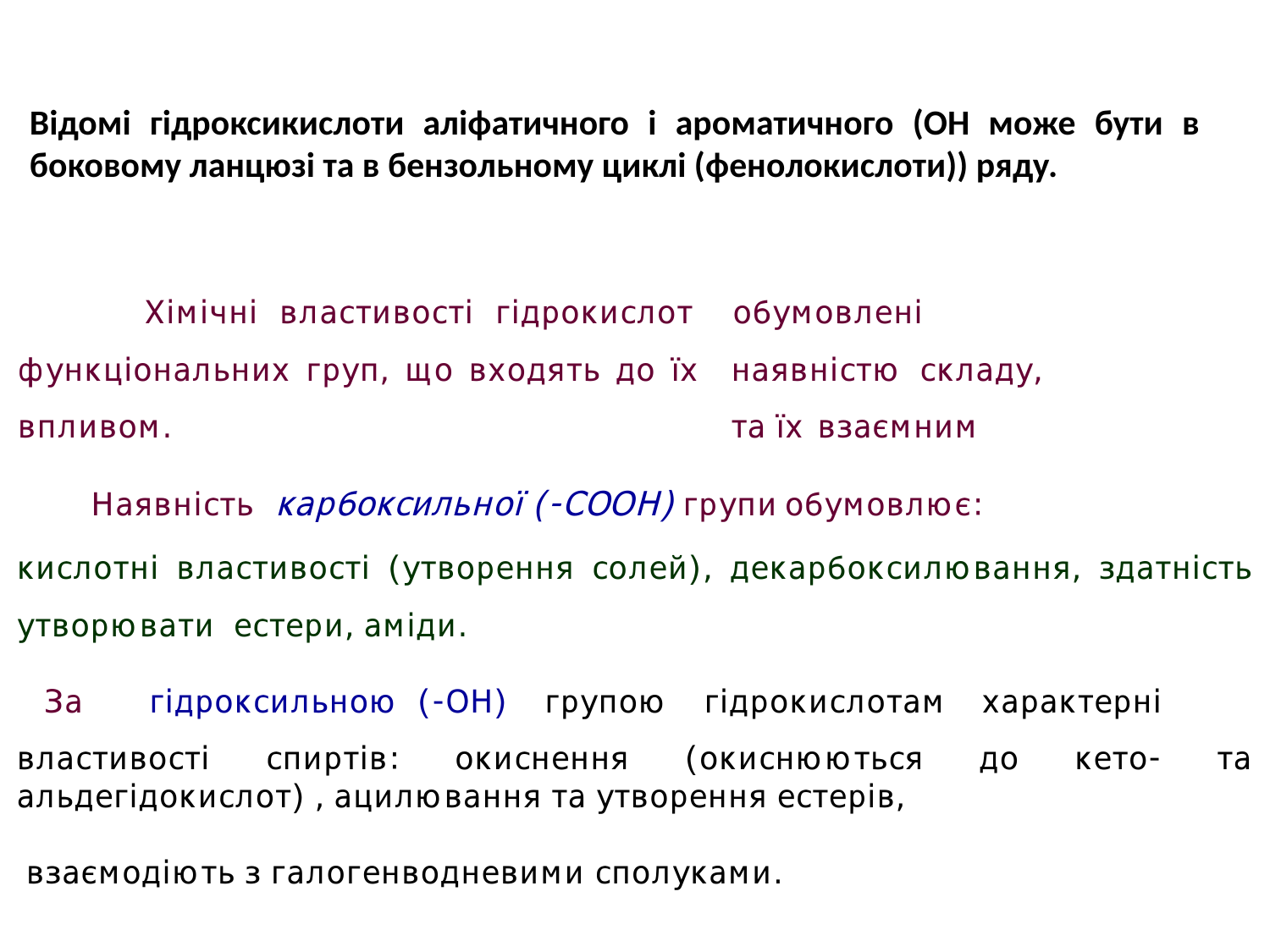

Відомі гідроксикислоти аліфатичного і ароматичного (ОН може бути в боковому ланцюзі та в бензольному циклі (фенолокислоти)) ряду.
# Хімічні властивості гідрокислот  функціональних груп, що входять до їх  впливом.
обумовлені	наявністю  складу,	та їх взаємним
Наявність	карбоксильної (-СООН)	групи
обумовлює:
кислотні властивості (утворення солей), декарбоксилювання, здатність утворювати  естери, аміди.

За	гідроксильною	(-ОН)	групою	гідрокислотам	характерні
властивості спиртів: окиснення (окиснюються до кето- та альдегідокислот) , ацилювання та утворення естерів,
взаємодіють з галогенводневими сполуками.